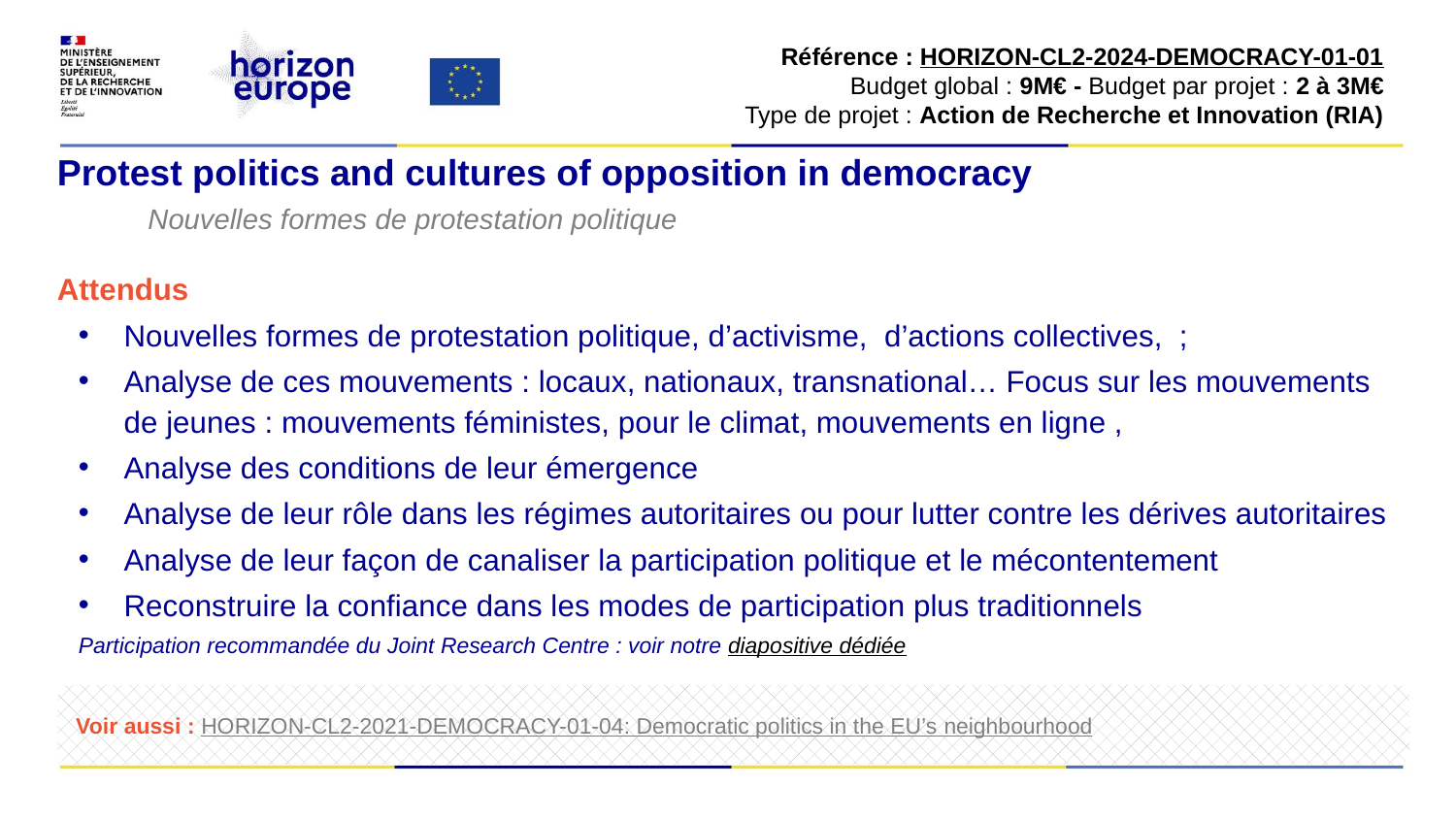

Référence : HORIZON-CL2-2024-DEMOCRACY-01-01​
Budget global : 9M€ - Budget par projet : 2 à 3M€​
Type de projet : Action de Recherche et Innovation (RIA)​
# Protest politics and cultures of opposition in democracy
Nouvelles formes de protestation politique
Attendus
Nouvelles formes de protestation politique, d’activisme,  d’actions collectives,  ;
Analyse de ces mouvements : locaux, nationaux, transnational… Focus sur les mouvements de jeunes : mouvements féministes, pour le climat, mouvements en ligne ,
Analyse des conditions de leur émergence
Analyse de leur rôle dans les régimes autoritaires ou pour lutter contre les dérives autoritaires
Analyse de leur façon de canaliser la participation politique et le mécontentement
Reconstruire la confiance dans les modes de participation plus traditionnels
Participation recommandée du Joint Research Centre : voir notre diapositive dédiée

Voir aussi : HORIZON-CL2-2021-DEMOCRACY-01-04: Democratic politics in the EU’s neighbourhood